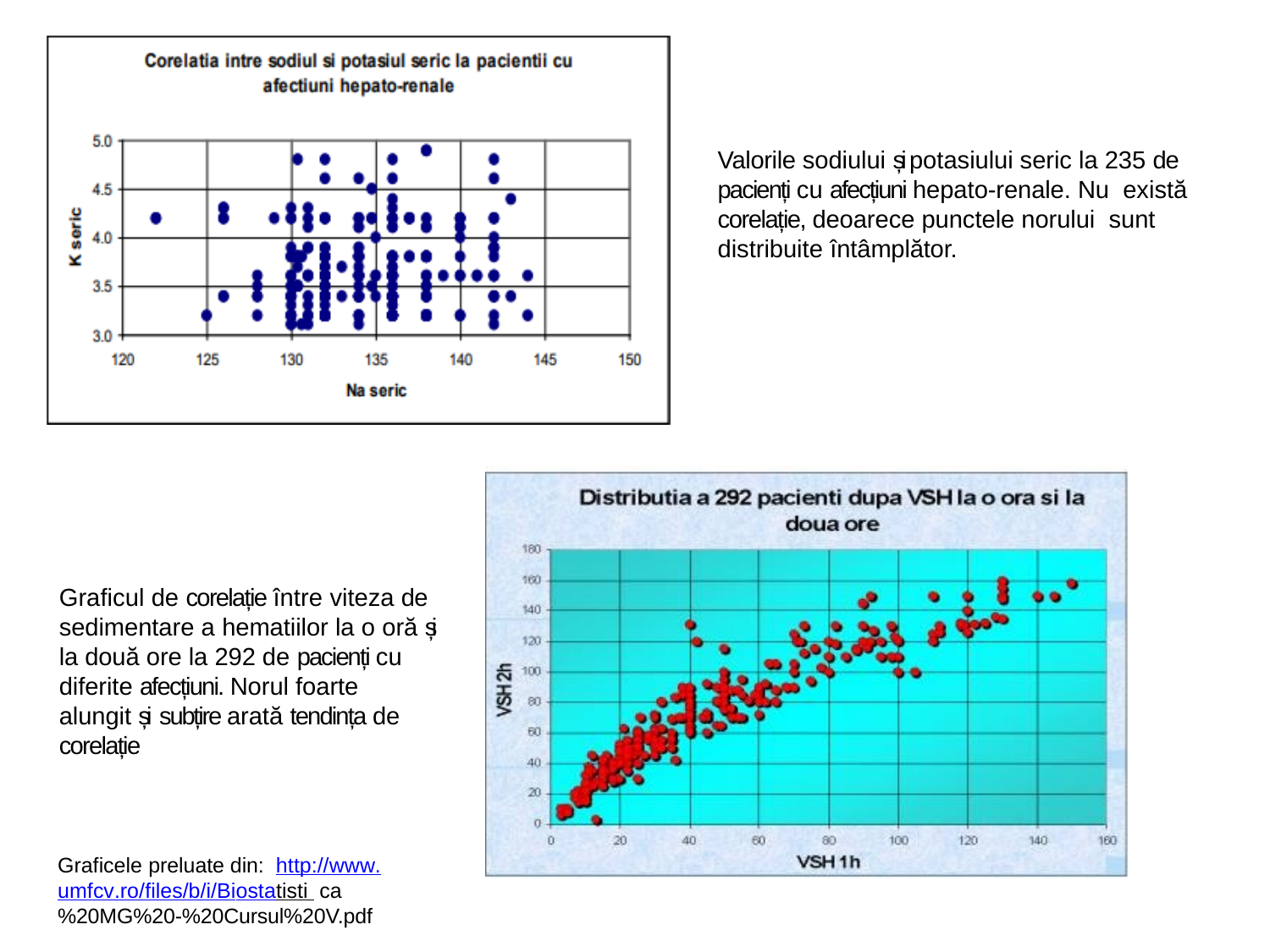

Valorile sodiului și potasiului seric la 235 de  pacienți cu afecțiuni hepato-renale. Nu  există corelație, deoarece punctele norului  sunt distribuite întâmplător.

Graficul de corelație între viteza de  sedimentare a hematiilor la o oră și  la două ore la 292 de pacienți cu  diferite afecțiuni. Norul foarte  alungit și subțire arată tendința de  corelație
Graficele preluate din:  http://www.umfcv.ro/files/b/i/Biostatisti  ca%20MG%20-%20Cursul%20V.pdf